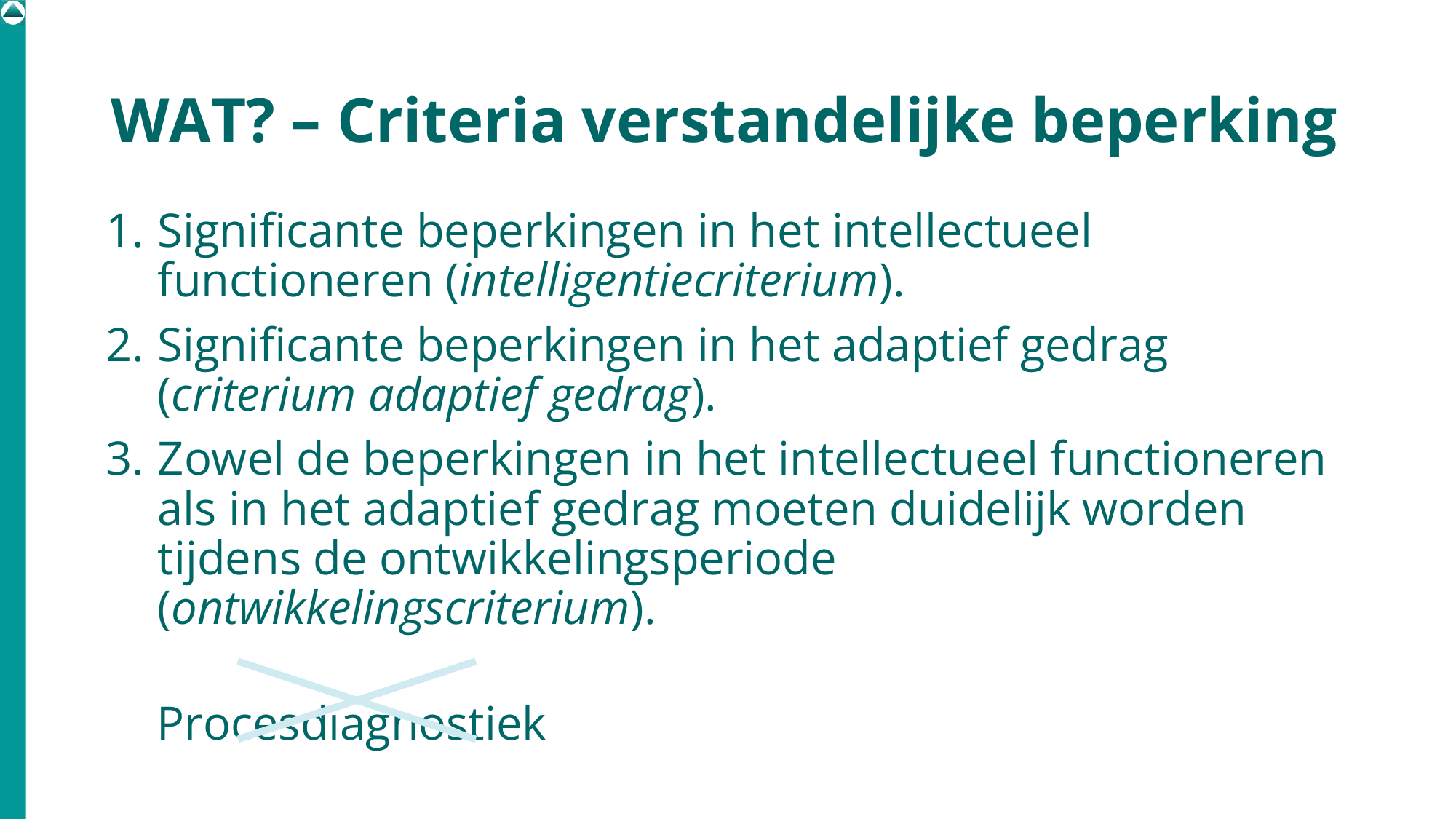

# WAT? – Criteria verstandelijke beperking
Significante beperkingen in het intellectueel functioneren (intelligentiecriterium).
Significante beperkingen in het adaptief gedrag (criterium adaptief gedrag).
Zowel de beperkingen in het intellectueel functioneren als in het adaptief gedrag moeten duidelijk worden tijdens de ontwikkelingsperiode (ontwikkelingscriterium).

Procesdiagnostiek